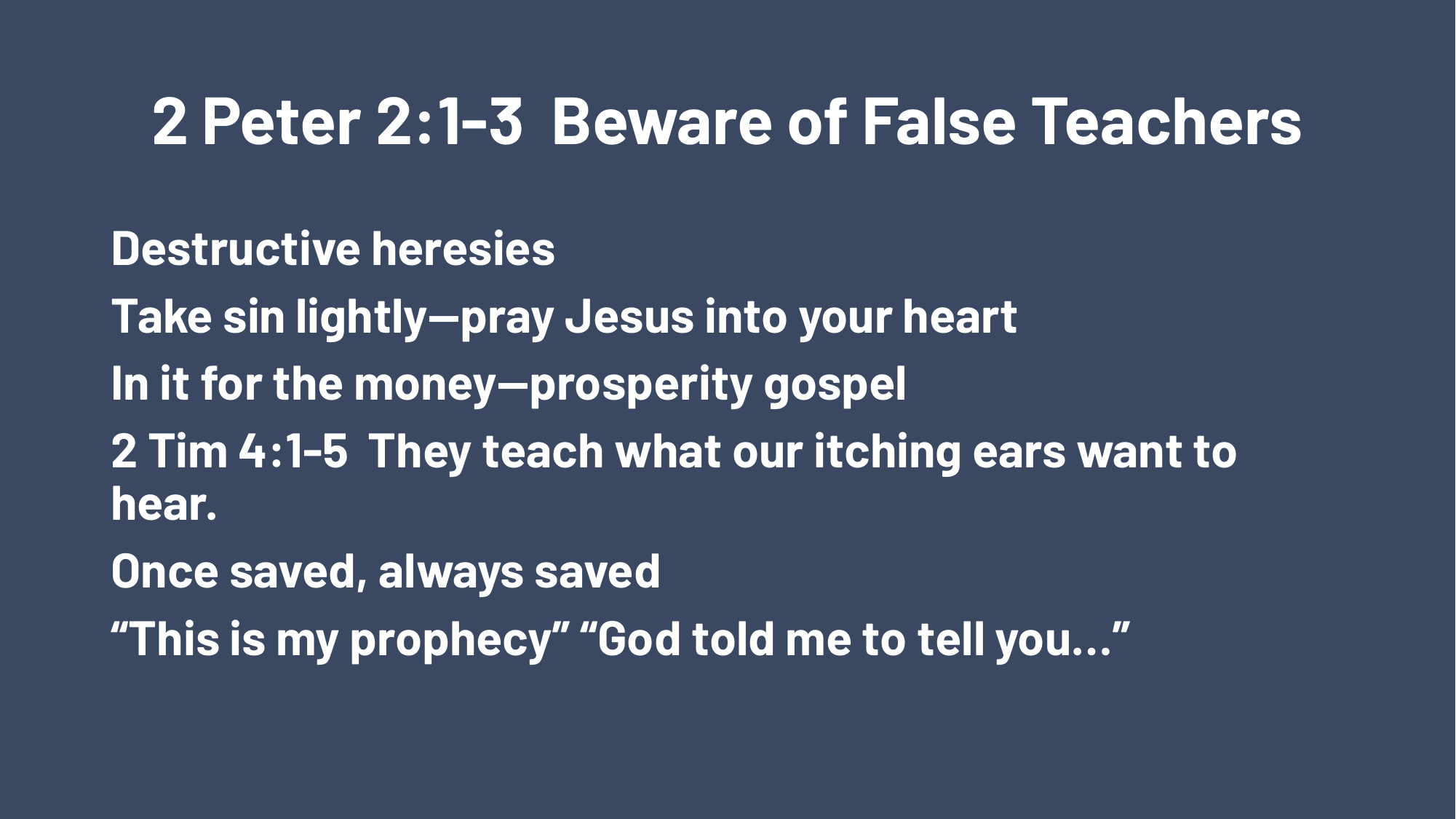

# 2 Peter 2:1-3  Beware of False Teachers
Destructive heresies
Take sin lightly—pray Jesus into your heart
In it for the money—prosperity gospel
2 Tim 4:1-5  They teach what our itching ears want to hear.
Once saved, always saved
“This is my prophecy” “God told me to tell you…”